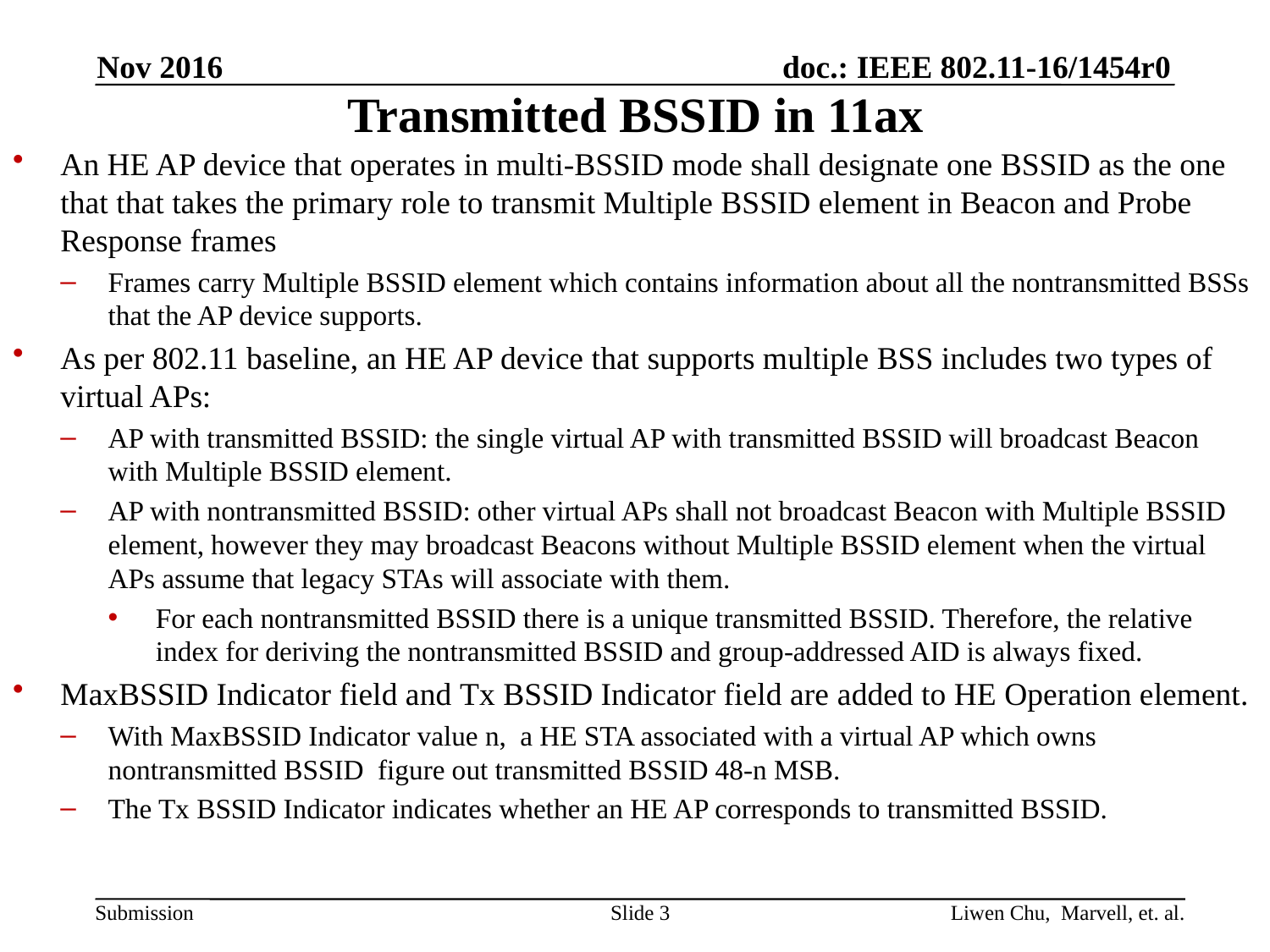

Nov 2016
# Transmitted BSSID in 11ax
An HE AP device that operates in multi-BSSID mode shall designate one BSSID as the one that that takes the primary role to transmit Multiple BSSID element in Beacon and Probe Response frames
Frames carry Multiple BSSID element which contains information about all the nontransmitted BSSs that the AP device supports.
As per 802.11 baseline, an HE AP device that supports multiple BSS includes two types of virtual APs:
AP with transmitted BSSID: the single virtual AP with transmitted BSSID will broadcast Beacon with Multiple BSSID element.
AP with nontransmitted BSSID: other virtual APs shall not broadcast Beacon with Multiple BSSID element, however they may broadcast Beacons without Multiple BSSID element when the virtual APs assume that legacy STAs will associate with them.
For each nontransmitted BSSID there is a unique transmitted BSSID. Therefore, the relative index for deriving the nontransmitted BSSID and group-addressed AID is always fixed.
MaxBSSID Indicator field and Tx BSSID Indicator field are added to HE Operation element.
With MaxBSSID Indicator value n,  a HE STA associated with a virtual AP which owns nontransmitted BSSID  figure out transmitted BSSID 48-n MSB.
The Tx BSSID Indicator indicates whether an HE AP corresponds to transmitted BSSID.

Slide 3
Liwen Chu,  Marvell, et. al.